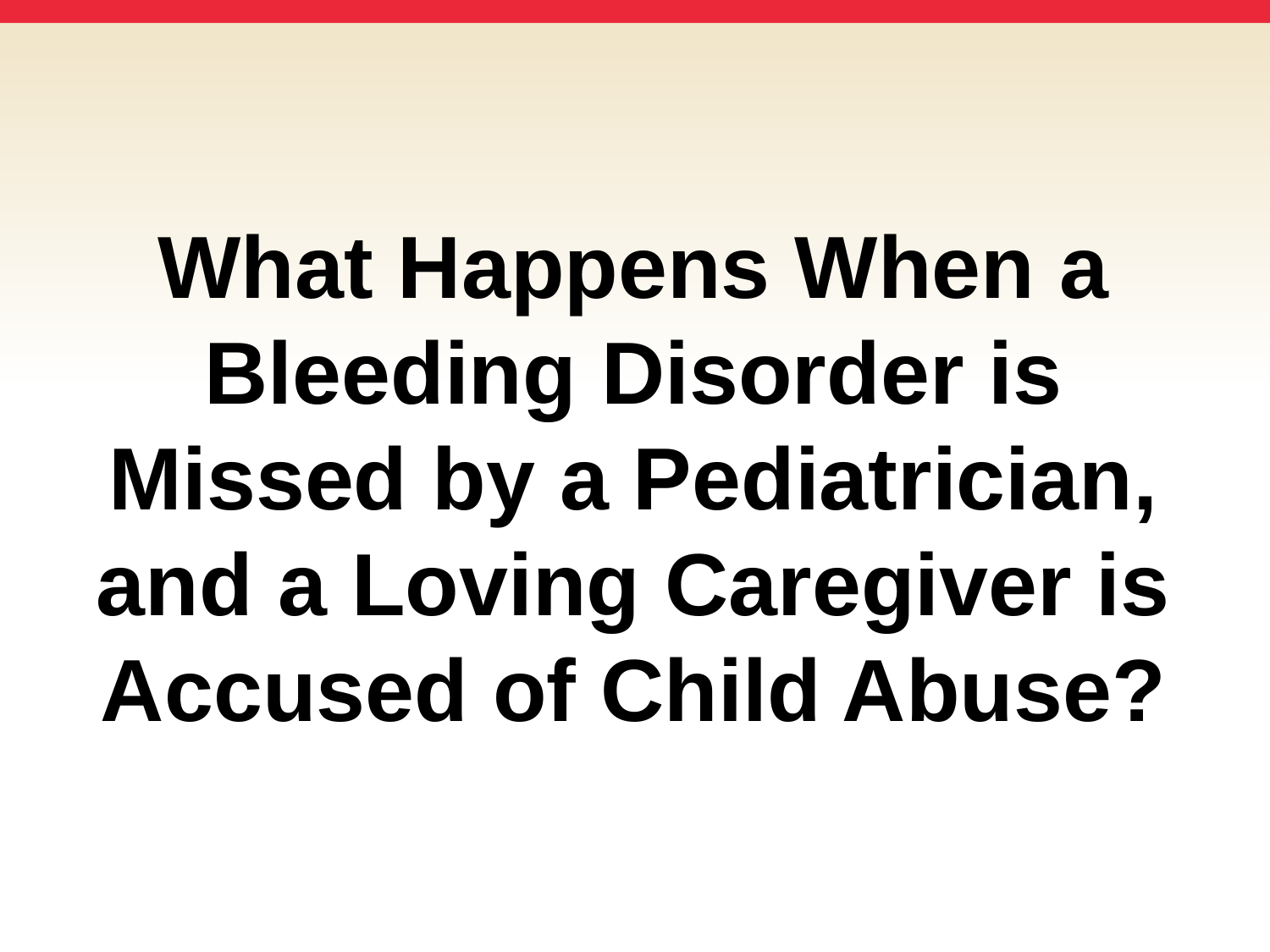

# What Happens When a Bleeding Disorder is Missed by a Pediatrician, and a Loving Caregiver is Accused of Child Abuse?